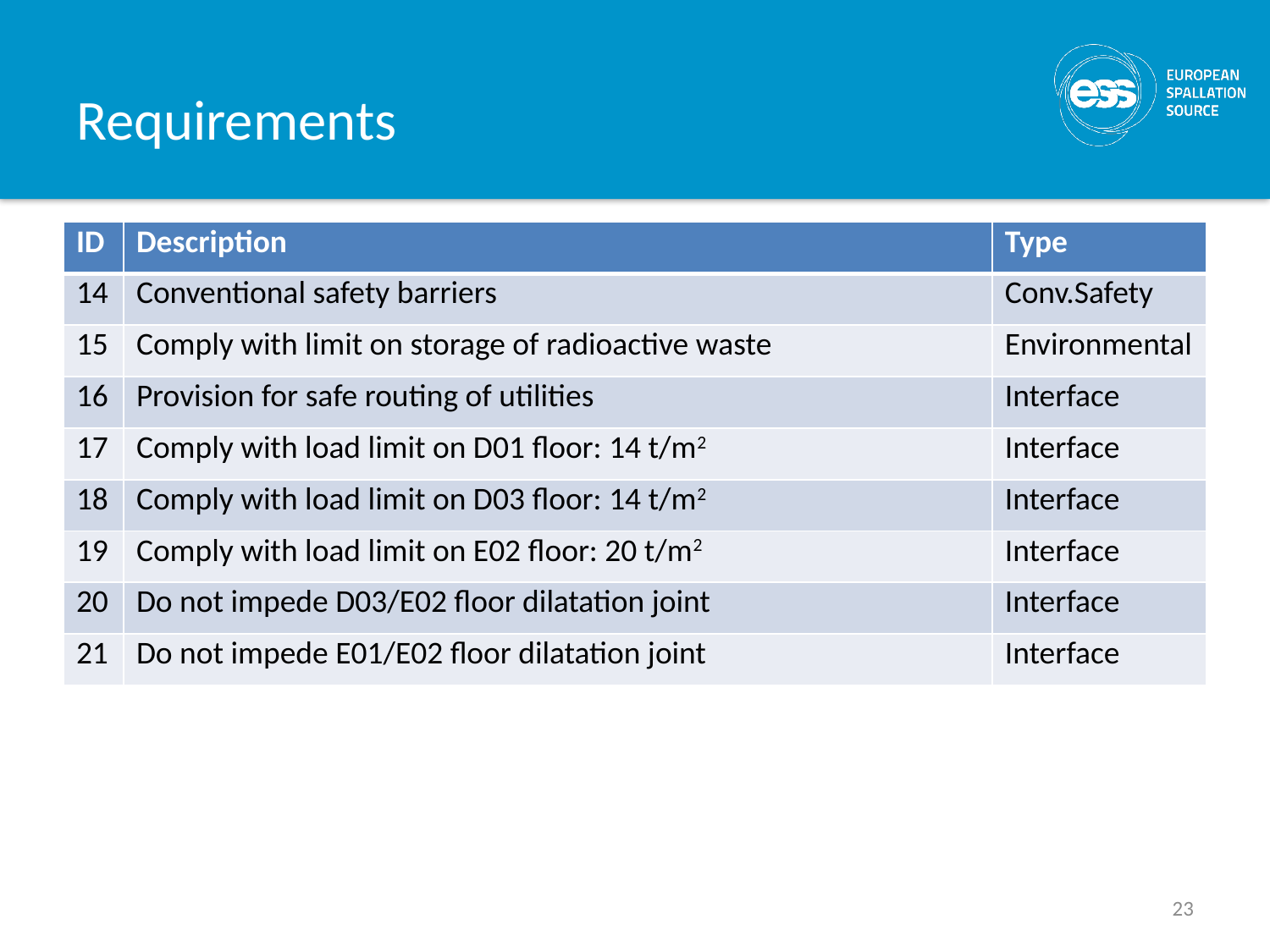

# Requirements
| ID | Description | Type |
| --- | --- | --- |
| 14 | Conventional safety barriers | Conv.Safety |
| 15 | Comply with limit on storage of radioactive waste | Environmental |
| 16 | Provision for safe routing of utilities | Interface |
| 17 | Comply with load limit on D01 floor: 14 t/m2 | Interface |
| 18 | Comply with load limit on D03 floor: 14 t/m2 | Interface |
| 19 | Comply with load limit on E02 floor: 20 t/m2 | Interface |
| 20 | Do not impede D03/E02 floor dilatation joint | Interface |
| 21 | Do not impede E01/E02 floor dilatation joint | Interface |
23